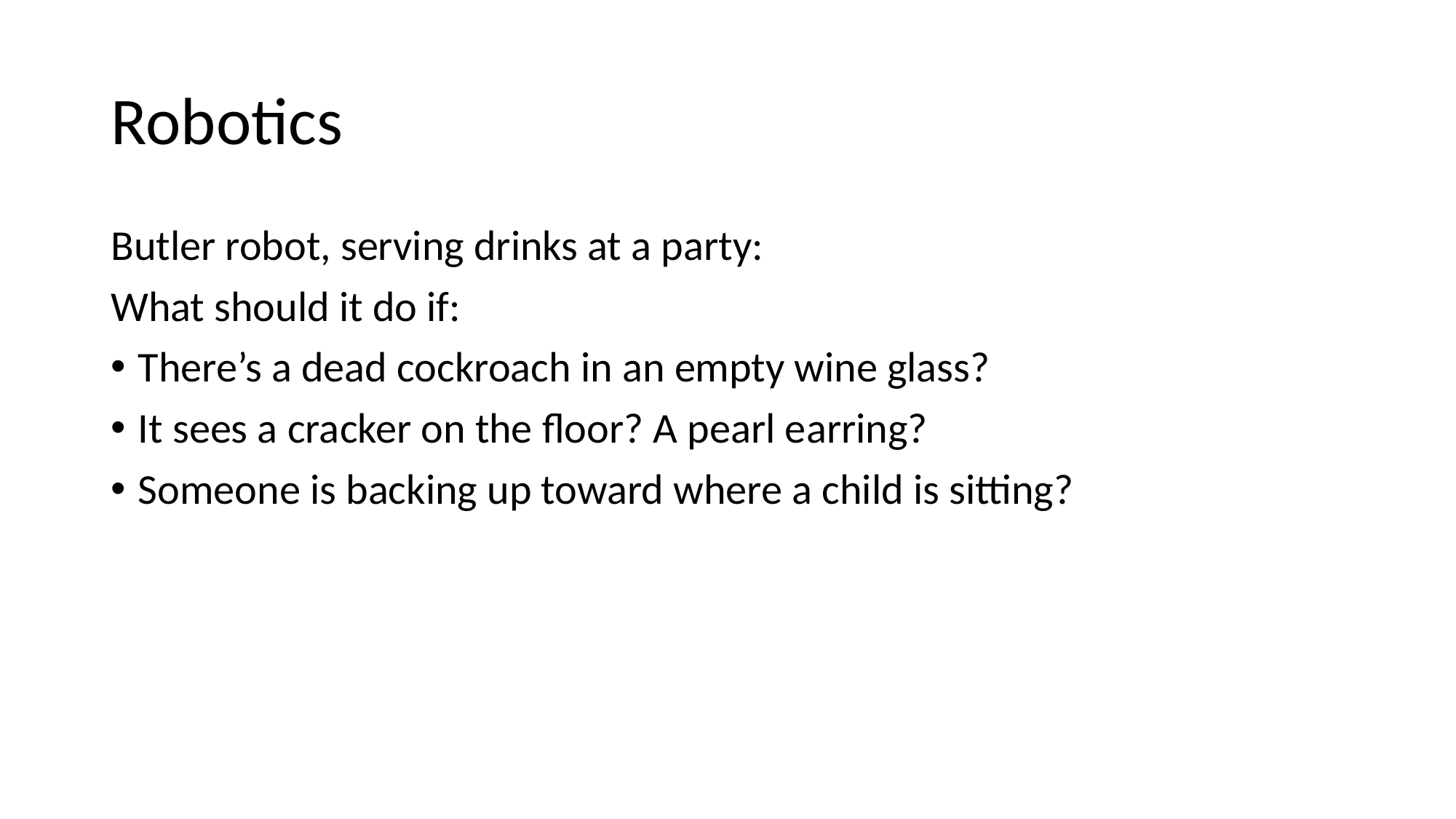

# Robotics
Butler robot, serving drinks at a party:
What should it do if:
There’s a dead cockroach in an empty wine glass?
It sees a cracker on the floor? A pearl earring?
Someone is backing up toward where a child is sitting?